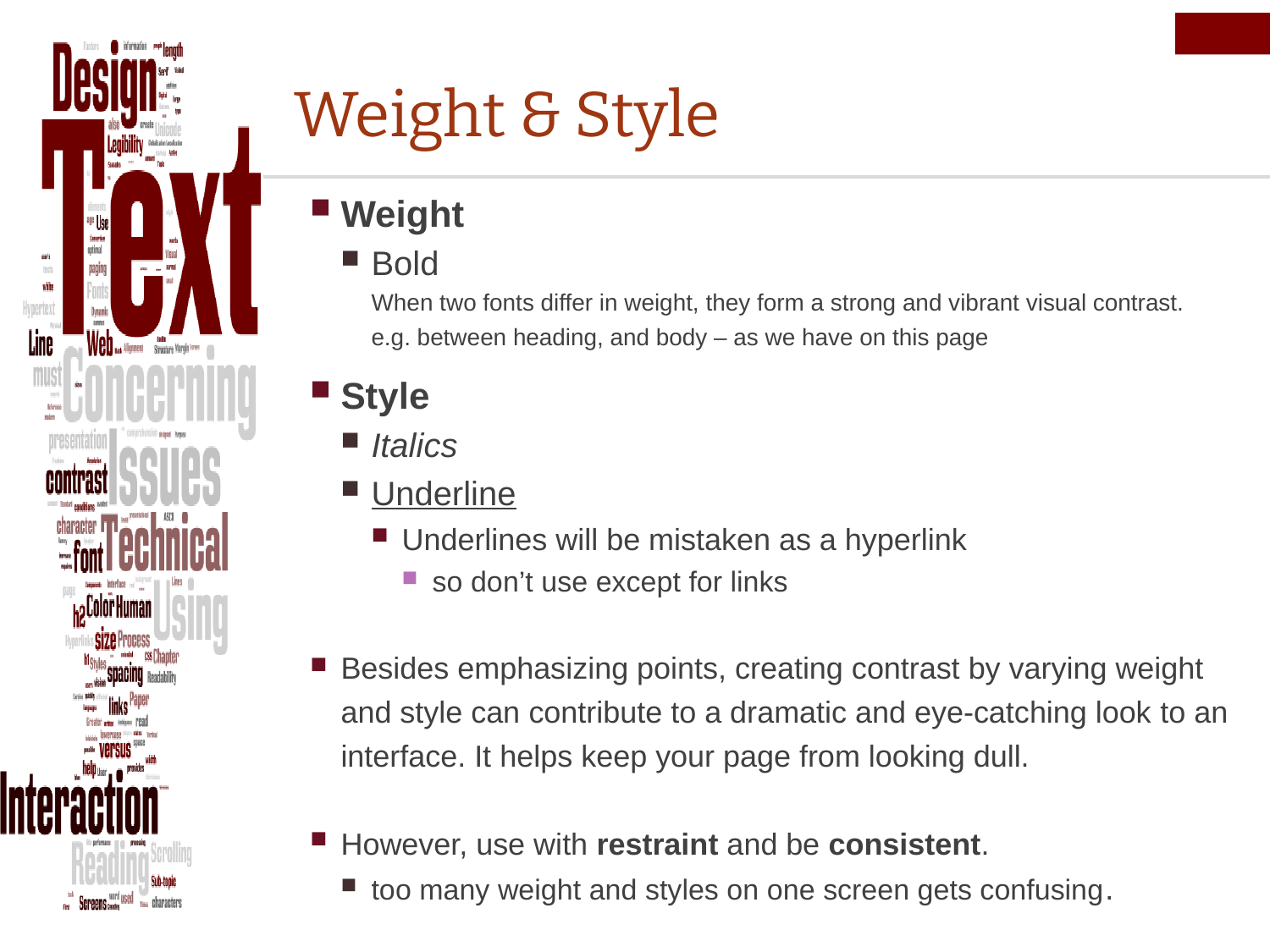

# Weight & Style
Weight
Bold
	When two fonts differ in weight, they form a strong and vibrant visual contrast.
e.g. between heading, and body – as we have on this page
Style
Italics
Underline
Underlines will be mistaken as a hyperlink
so don’t use except for links

Besides emphasizing points, creating contrast by varying weight and style can contribute to a dramatic and eye-catching look to an interface. It helps keep your page from looking dull.

However, use with restraint and be consistent.
too many weight and styles on one screen gets confusing.